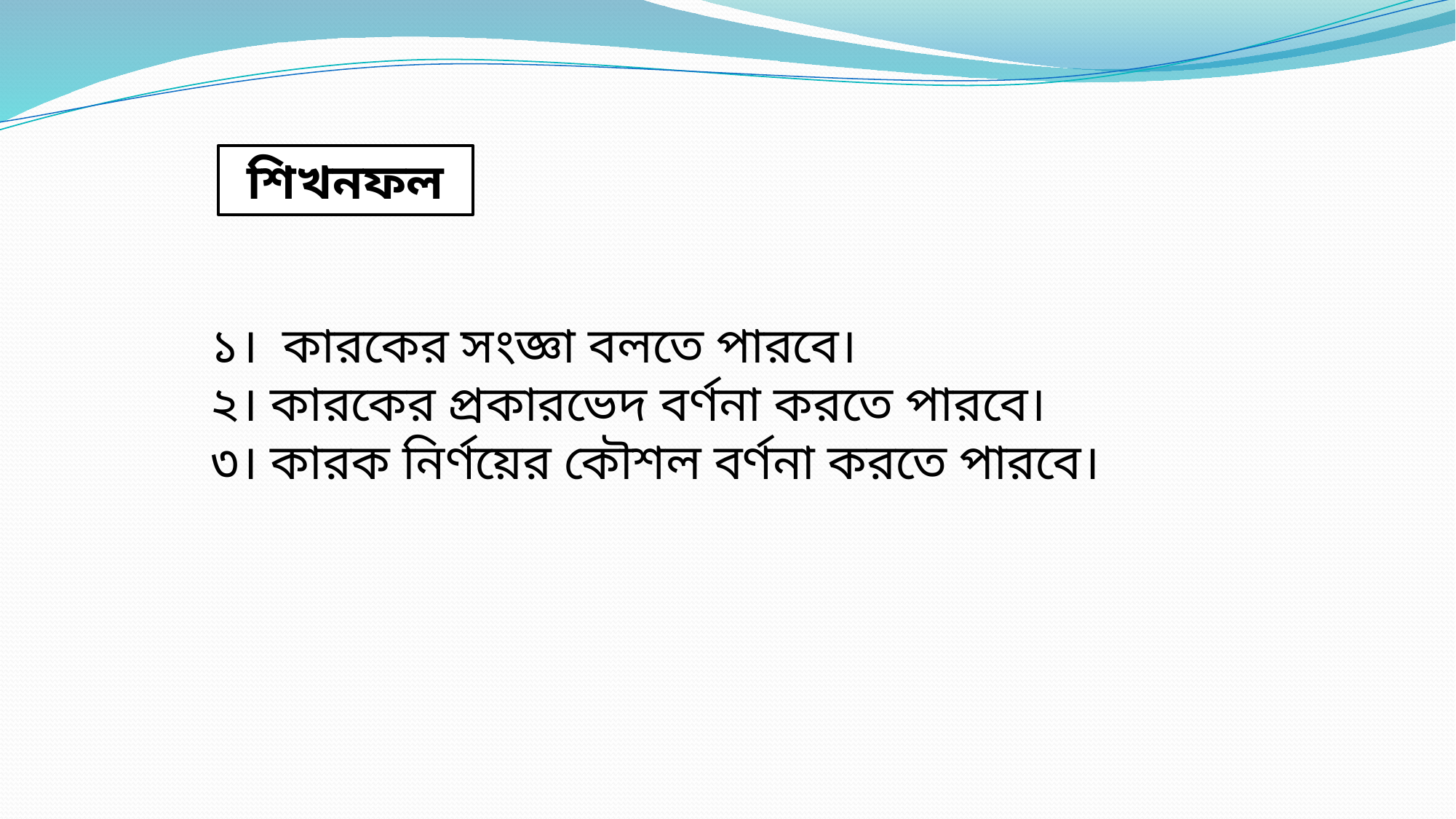

শিখনফল
১।  কারকের সংজ্ঞা বলতে পারবে।
২। কারকের প্রকারভেদ বর্ণনা করতে পারবে।
৩। কারক নির্ণয়ের কৌশল বর্ণনা করতে পারবে।